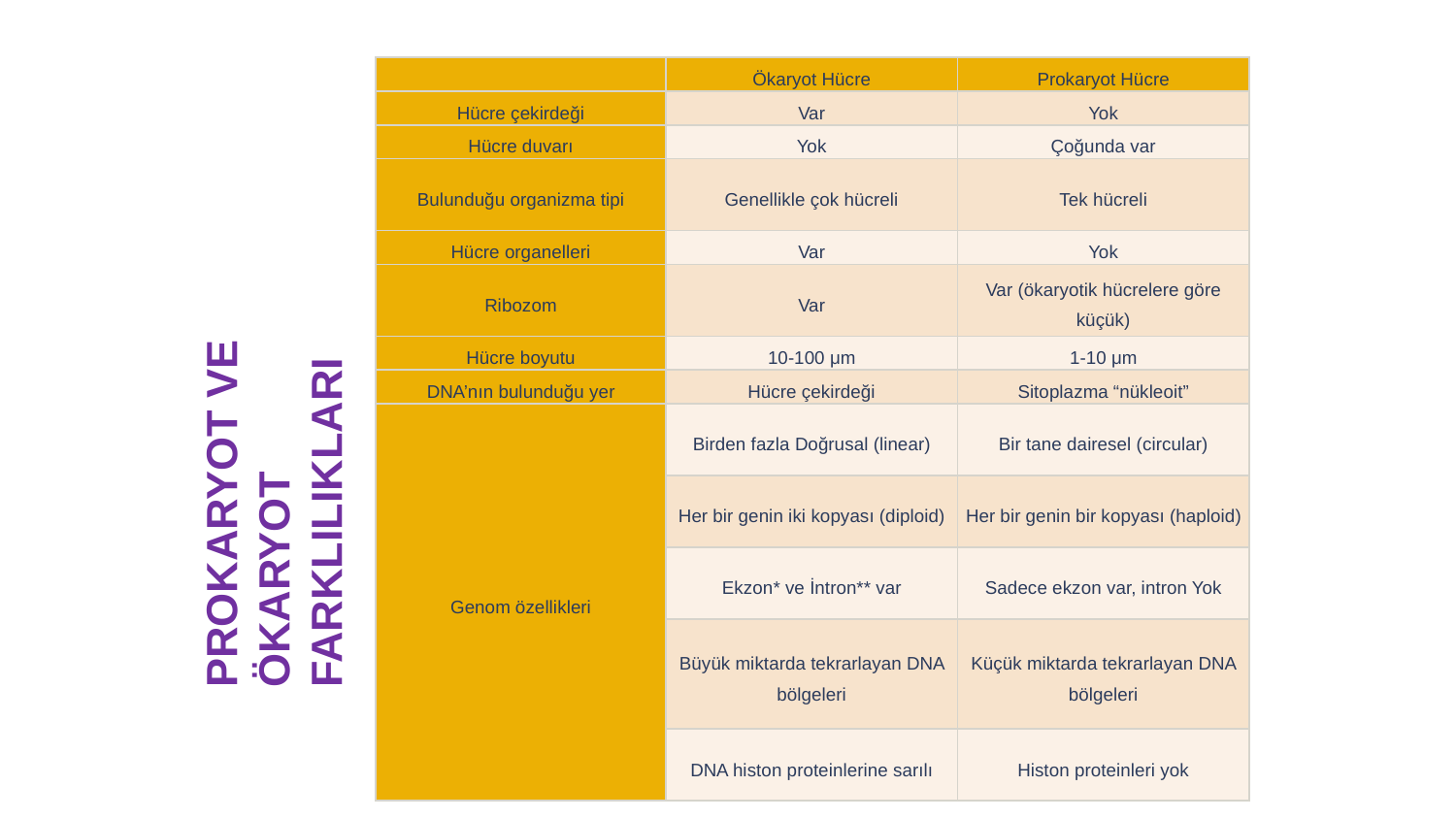

|  | Ökaryot Hücre | Prokaryot Hücre |
| --- | --- | --- |
| Hücre çekirdeği | Var | Yok |
| Hücre duvarı | Yok | Çoğunda var |
| Bulunduğu organizma tipi | Genellikle çok hücreli | Tek hücreli |
| Hücre organelleri | Var | Yok |
| Ribozom | Var | Var (ökaryotik hücrelere göre küçük) |
| Hücre boyutu | 10-100 μm | 1-10 μm |
| DNA’nın bulunduğu yer | Hücre çekirdeği | Sitoplazma “nükleoit” |
| Genom özellikleri | Birden fazla Doğrusal (linear) | Bir tane dairesel (circular) |
|  | Her bir genin iki kopyası (diploid) | Her bir genin bir kopyası (haploid) |
|  | Ekzon\* ve İntron\*\* var | Sadece ekzon var, intron Yok |
|  | Büyük miktarda tekrarlayan DNA bölgeleri | Küçük miktarda tekrarlayan DNA bölgeleri |
|  | DNA histon proteinlerine sarılı | Histon proteinleri yok |
#
PROKARYOT VE ÖKARYOT FARKLILIKLARI